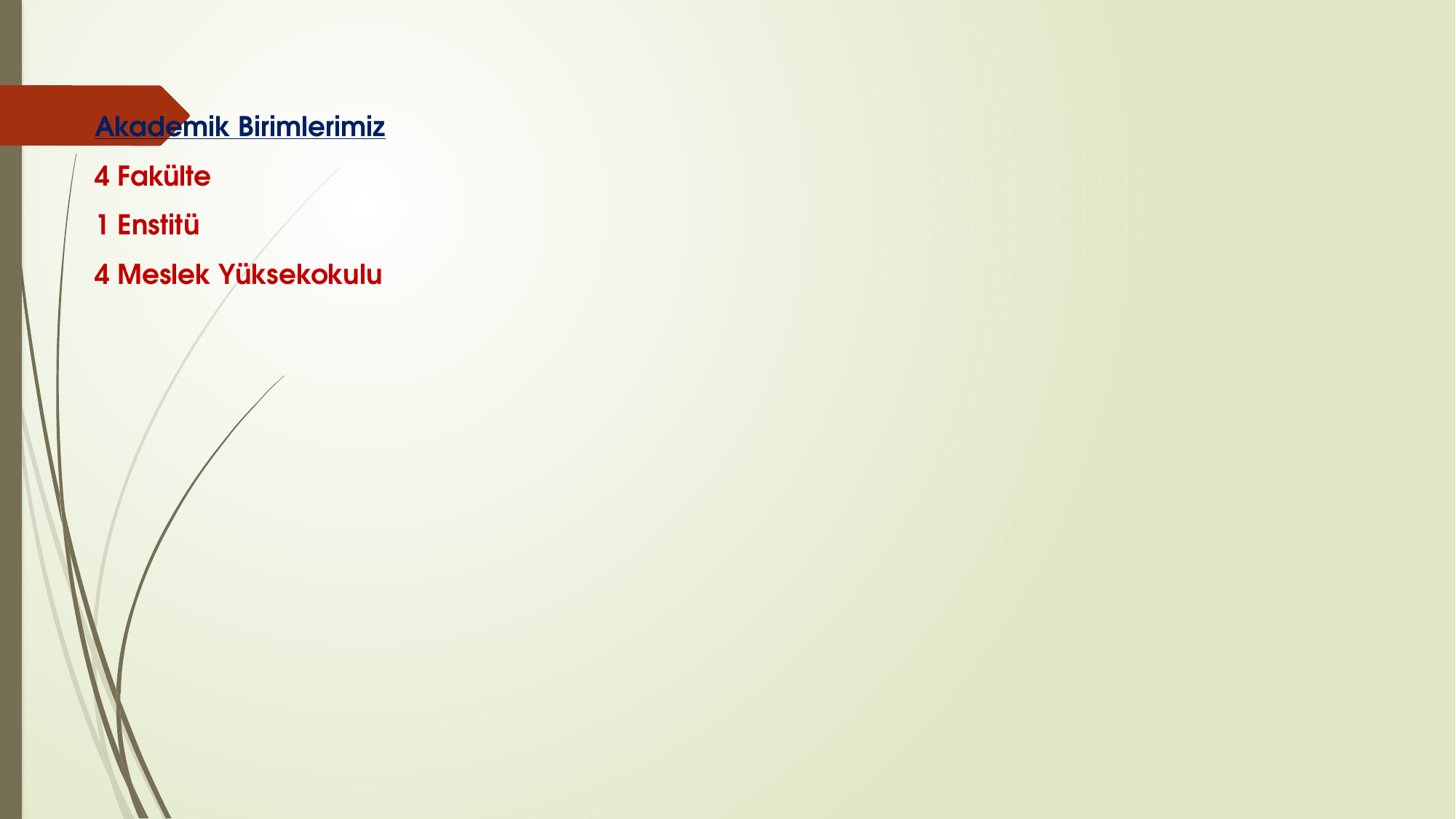

Akademik Birimlerimiz
4 Fakülte
1 Enstitü
4 Meslek Yüksekokulu